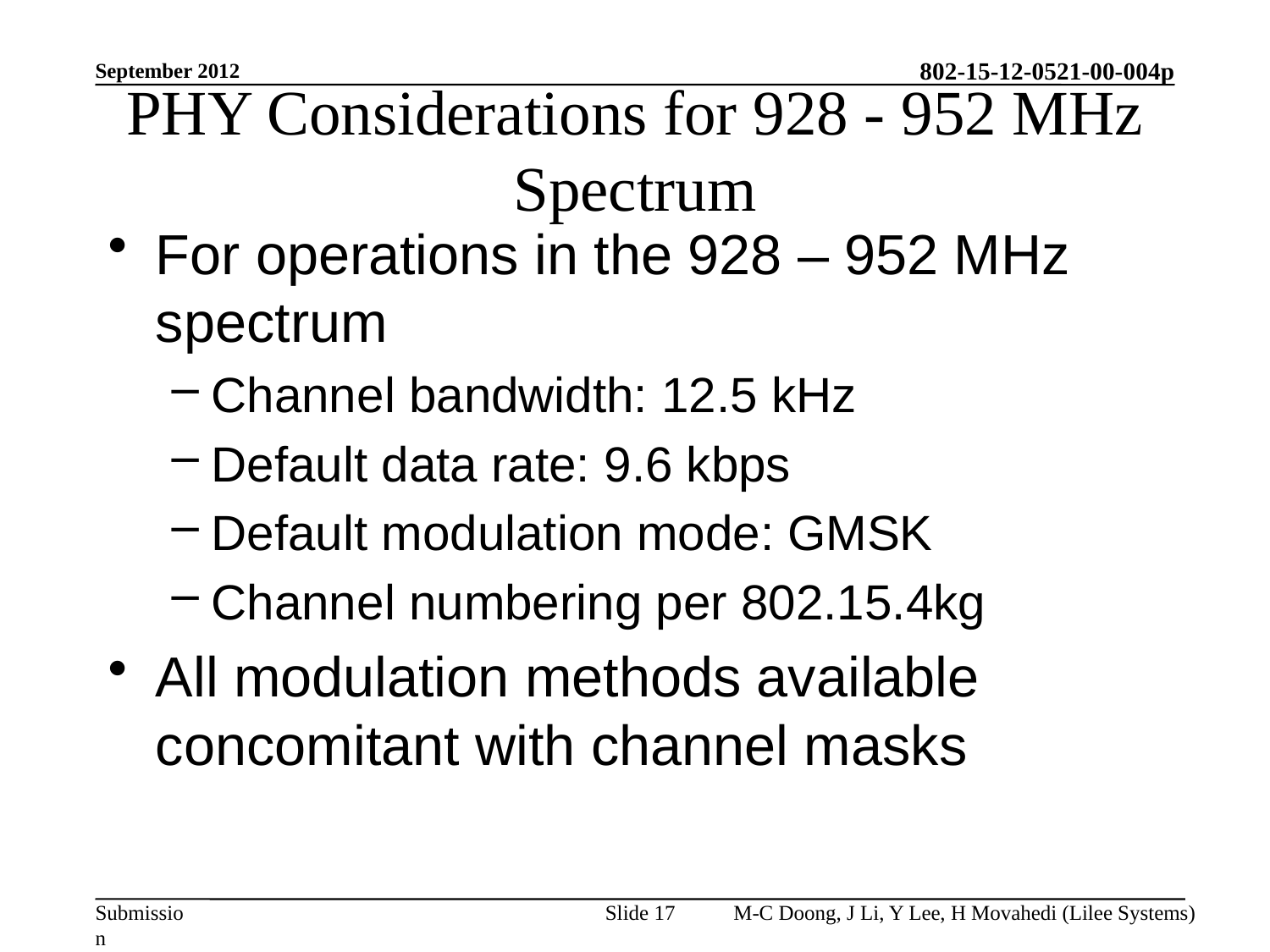

September 2012
# PHY Considerations for 928 - 952 MHz Spectrum
For operations in the 928 – 952 MHz spectrum
Channel bandwidth: 12.5 kHz
Default data rate: 9.6 kbps
Default modulation mode: GMSK
Channel numbering per 802.15.4kg
All modulation methods available concomitant with channel masks
Slide 17
M-C Doong, J Li, Y Lee, H Movahedi (Lilee Systems)